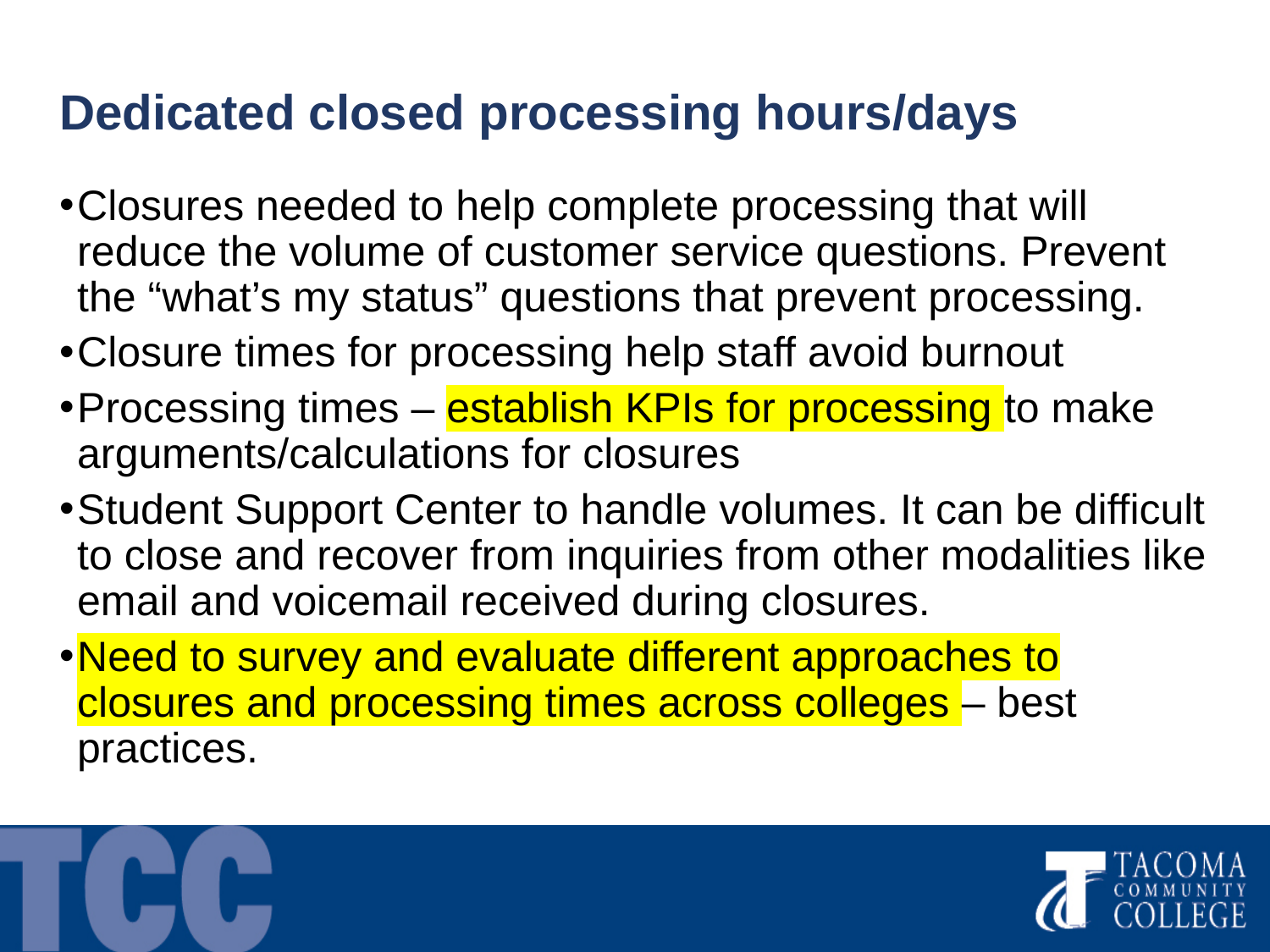

# Dedicated closed processing hours/days
Closures needed to help complete processing that will reduce the volume of customer service questions. Prevent the “what’s my status” questions that prevent processing.
Closure times for processing help staff avoid burnout
Processing times – establish KPIs for processing to make arguments/calculations for closures
Student Support Center to handle volumes. It can be difficult to close and recover from inquiries from other modalities like email and voicemail received during closures.
Need to survey and evaluate different approaches to closures and processing times across colleges – best practices.